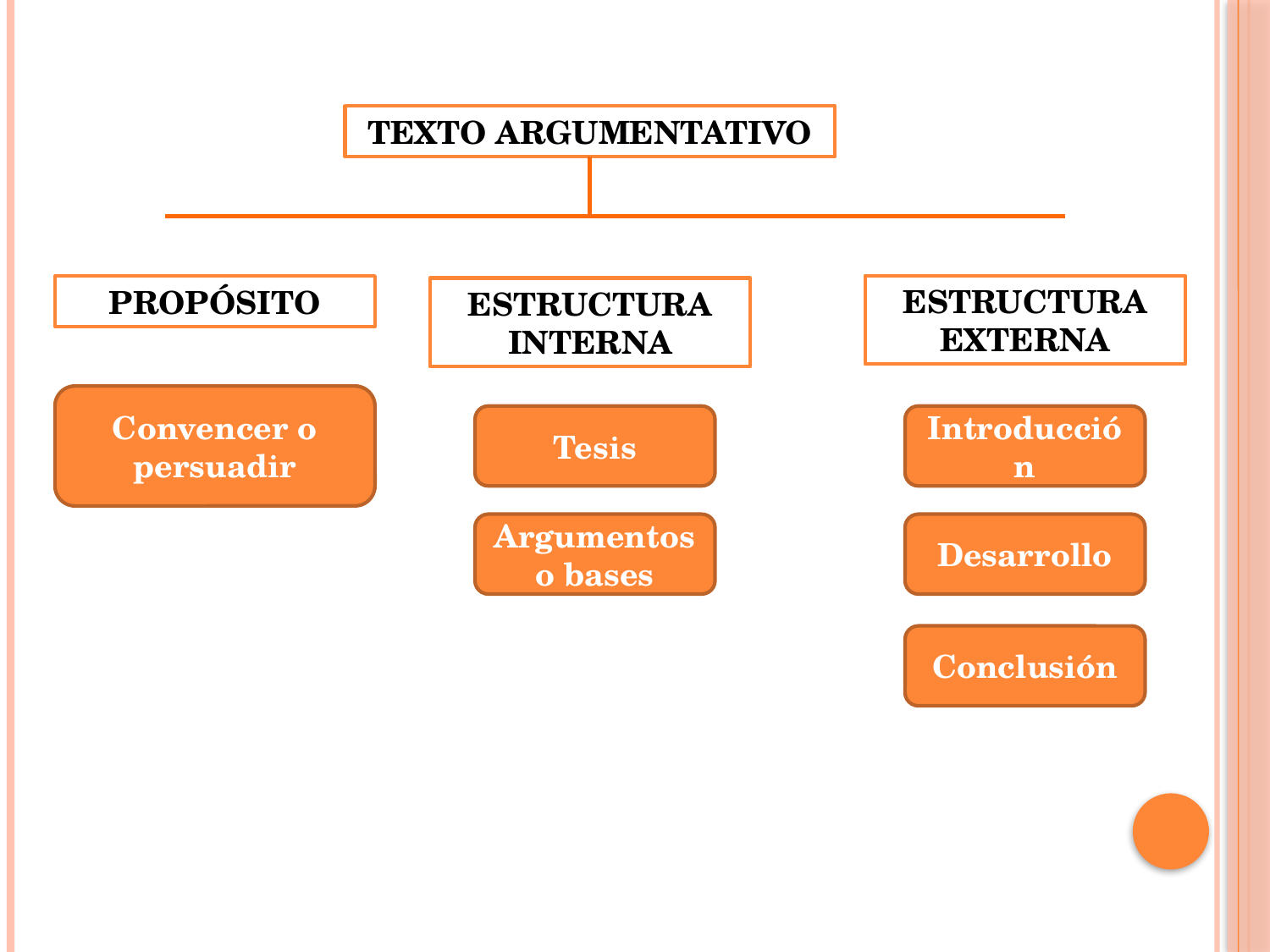

TEXTO ARGUMENTATIVO
ESTRUCTURA EXTERNA
PROPÓSITO
ESTRUCTURA INTERNA
Convencer o persuadir
Tesis
Introducción
Argumentos o bases
Desarrollo
Conclusión